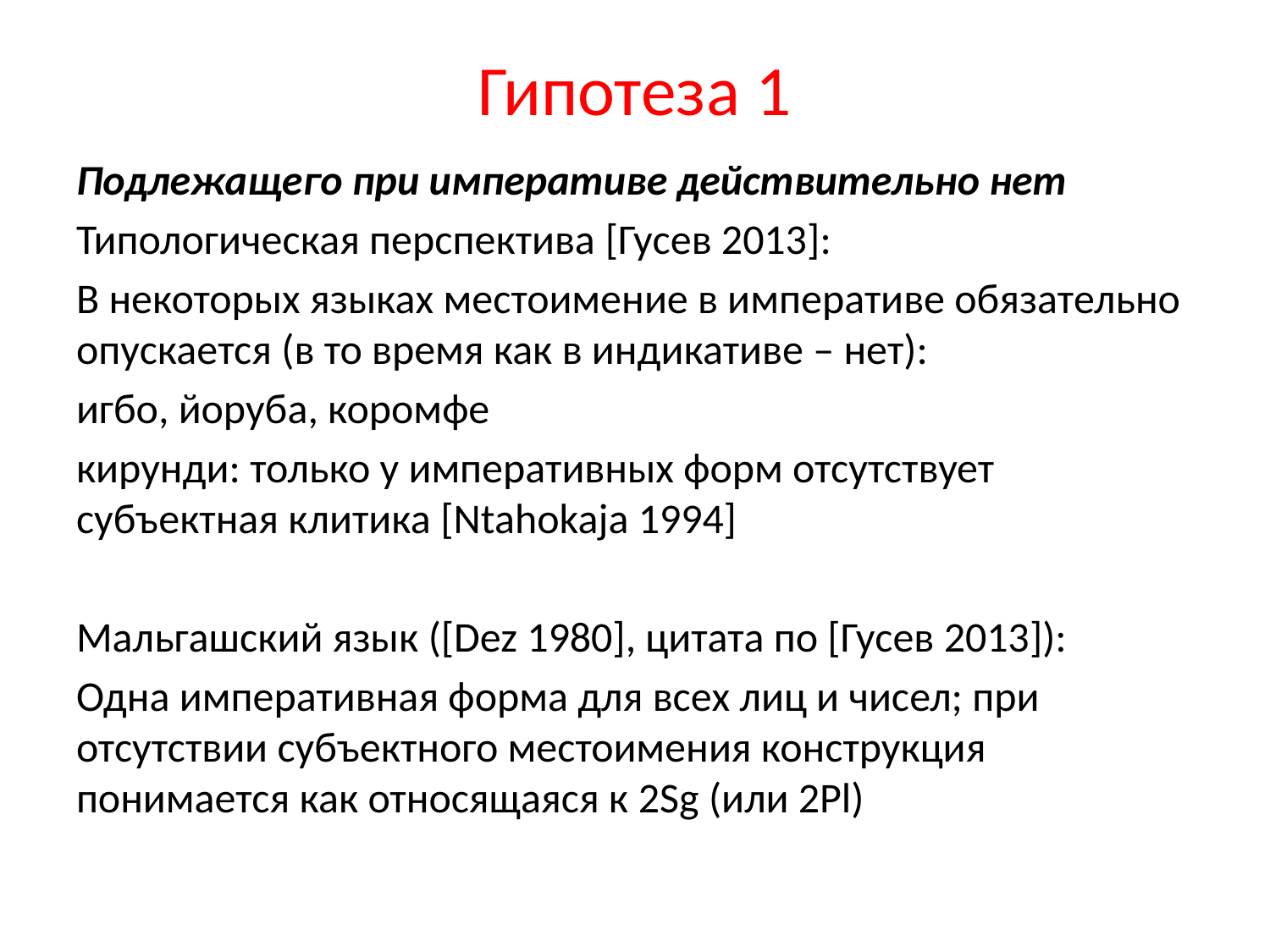

# Гипотеза 1
Подлежащего при императиве действительно нет
Типологическая перспектива [Гусев 2013]:
В некоторых языках местоимение в императиве обязательно опускается (в то время как в индикативе – нет):
игбо, йоруба, коромфе
кирунди: только у императивных форм отсутствует субъектная клитика [Ntahokaja 1994]

Мальгашский язык ([Dez 1980], цитата по [Гусев 2013]):
Одна императивная форма для всех лиц и чисел; при отсутствии субъектного местоимения конструкция понимается как относящаяся к 2Sg (или 2Pl)